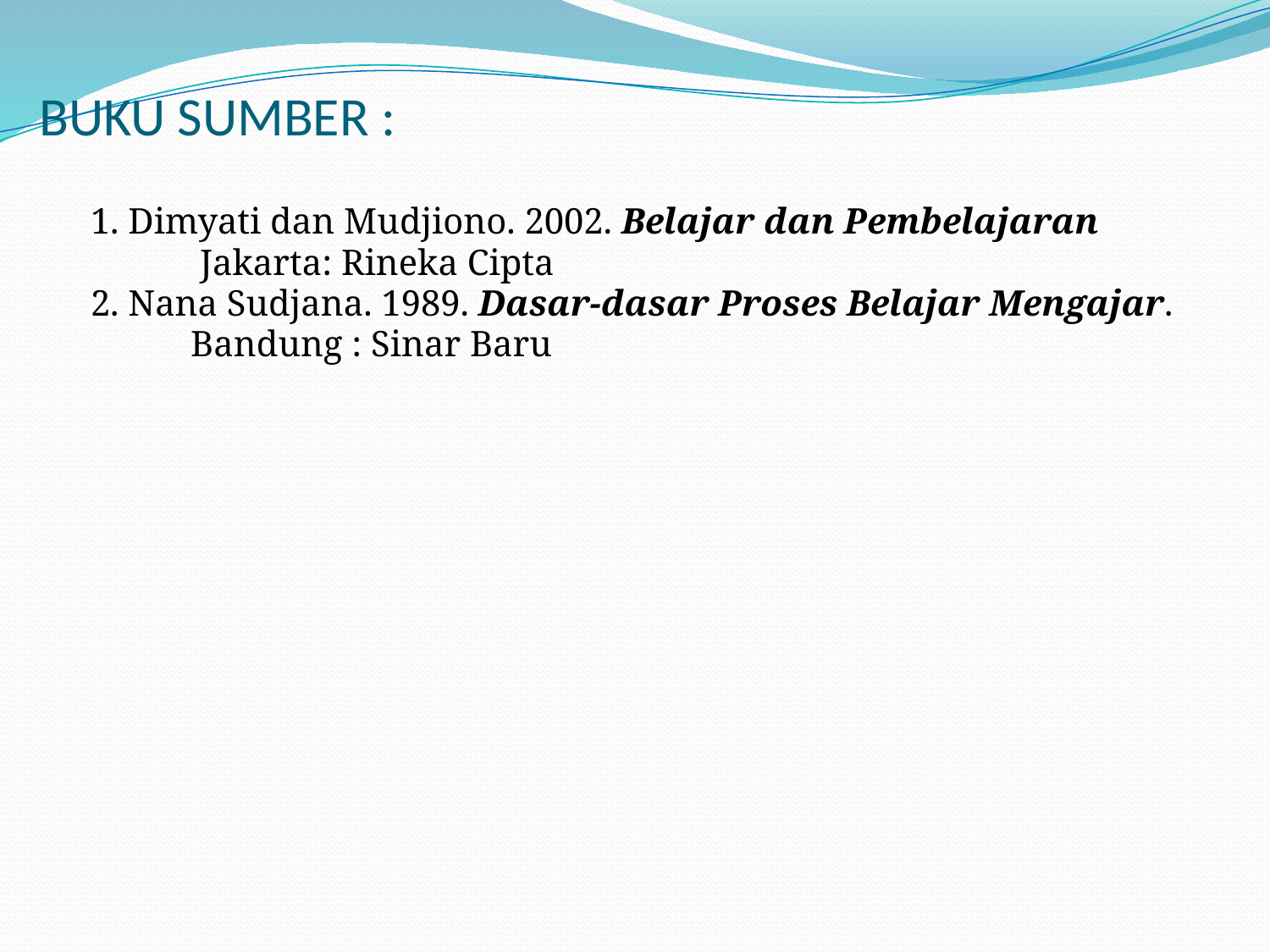

# BUKU SUMBER :
1. Dimyati dan Mudjiono. 2002. Belajar dan Pembelajaran
            Jakarta: Rineka Cipta
2. Nana Sudjana. 1989. Dasar-dasar Proses Belajar Mengajar.
           Bandung : Sinar Baru